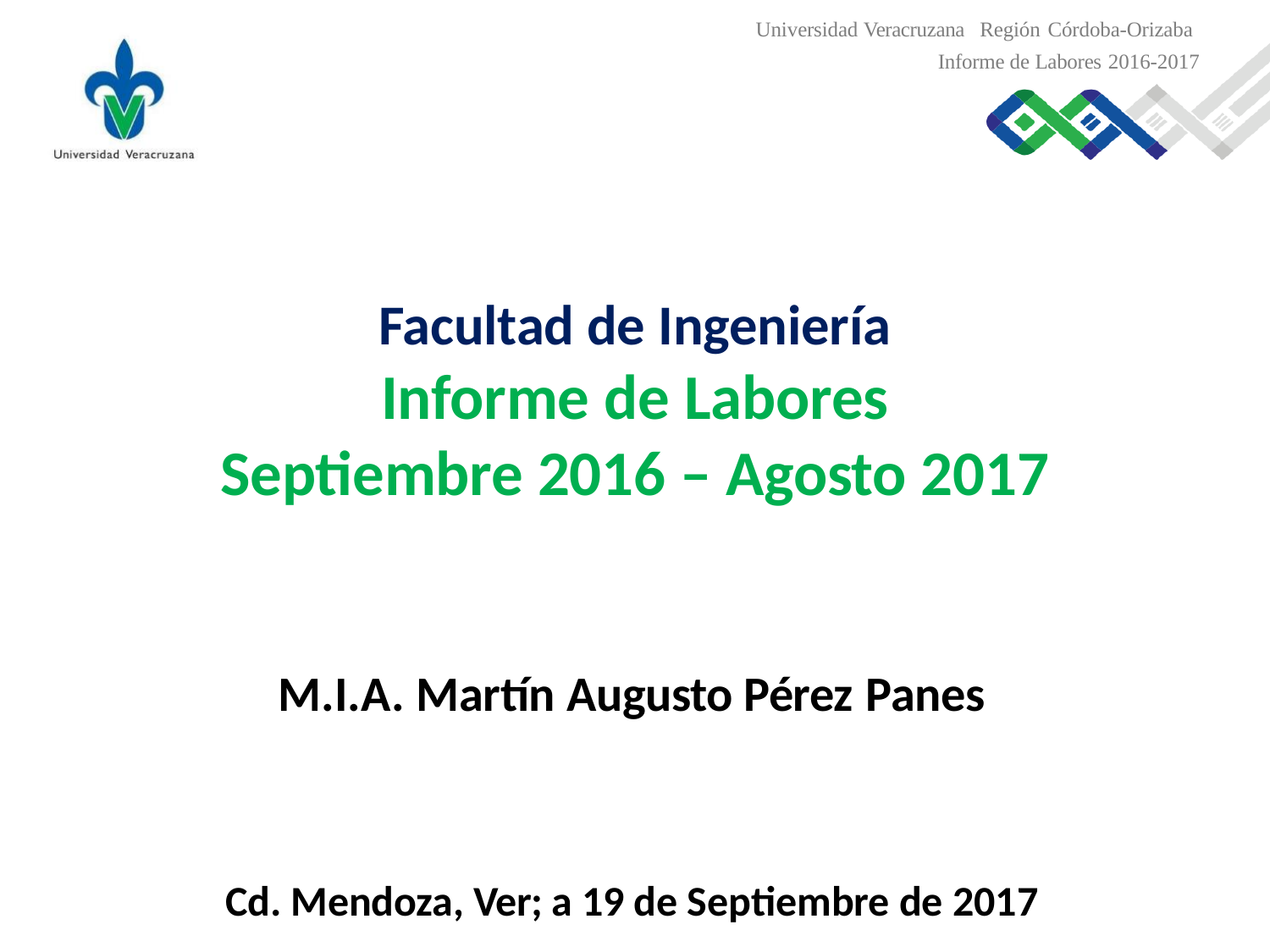

Universidad Veracruzana   Región Córdoba-Orizaba
Informe de Labores 2016-2017
Facultad de Ingeniería
Informe de Labores
Septiembre 2016 – Agosto 2017
M.I.A. Martín Augusto Pérez Panes
Cd. Mendoza, Ver; a 19 de Septiembre de 2017